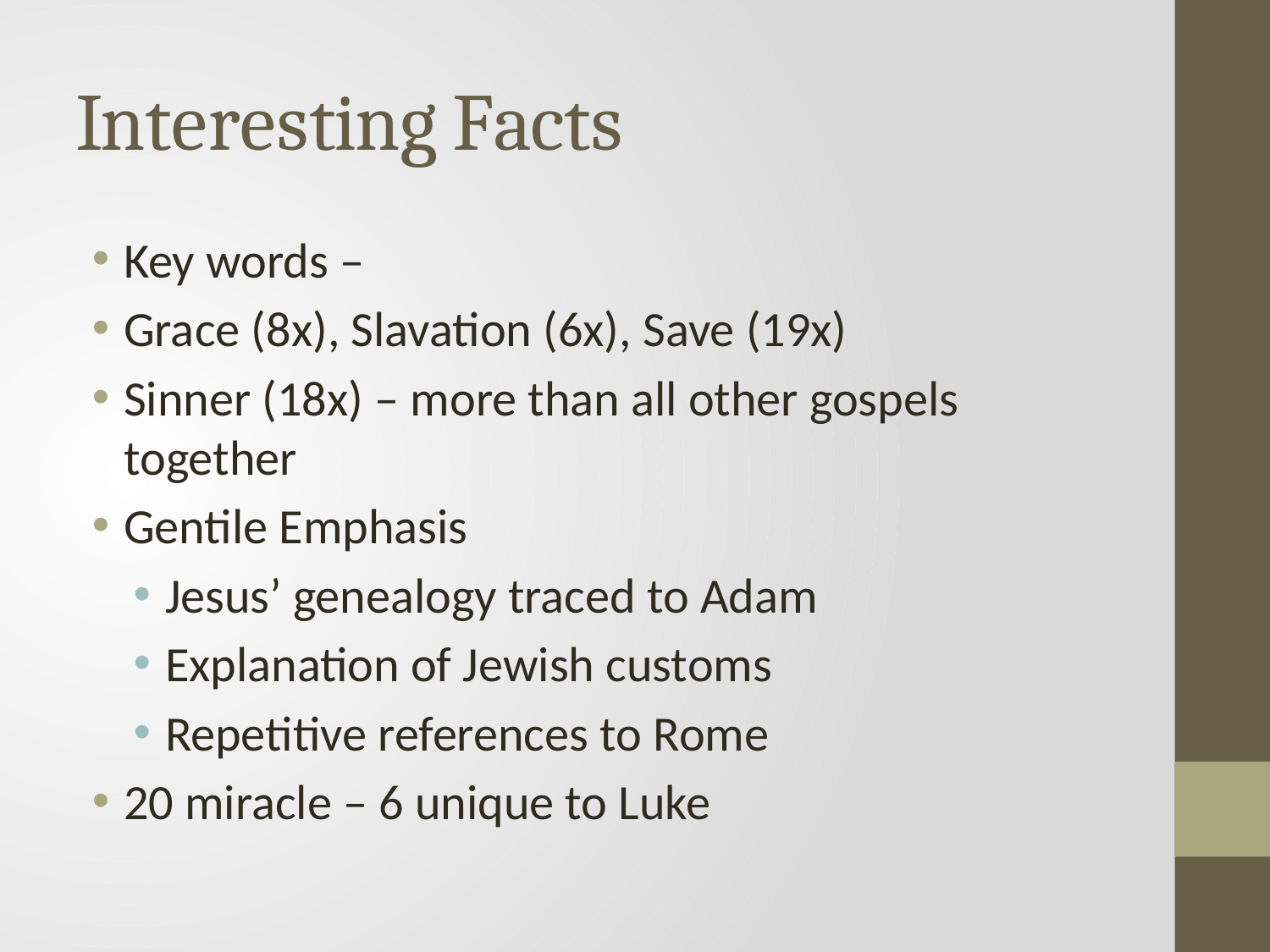

# Interesting Facts
Key words –
Grace (8x), Slavation (6x), Save (19x)
Sinner (18x) – more than all other gospels together
Gentile Emphasis
Jesus’ genealogy traced to Adam
Explanation of Jewish customs
Repetitive references to Rome
20 miracle – 6 unique to Luke